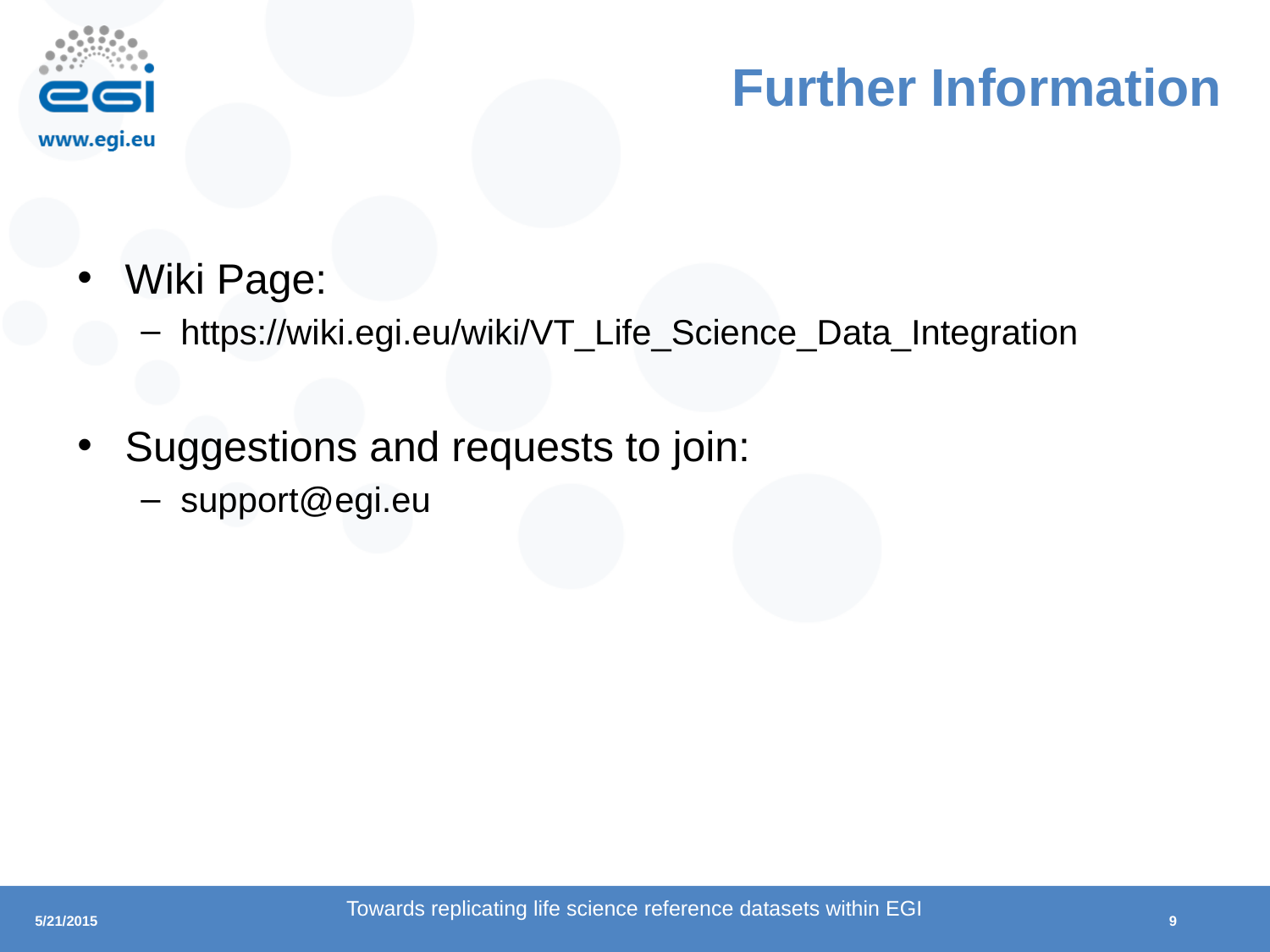

# Further Information

Wiki Page:
https://wiki.egi.eu/wiki/VT_Life_Science_Data_Integration

Suggestions and requests to join:
support@egi.eu

Towards replicating life science reference datasets within EGI